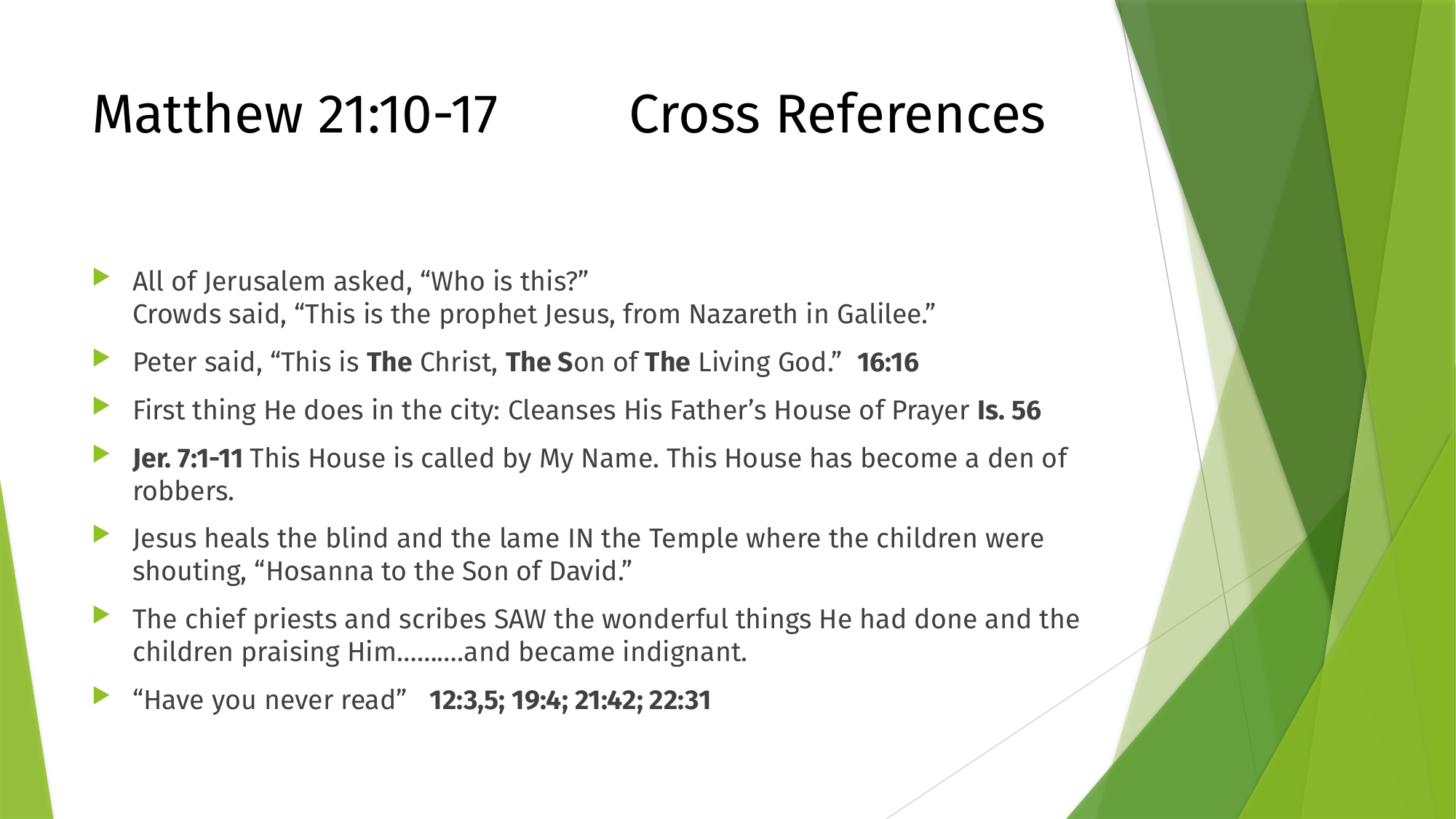

# Matthew 21:10-17         Cross References
All of Jerusalem asked, “Who is this?”
Crowds said, “This is the prophet Jesus, from Nazareth in Galilee.”
Peter said, “This is The Christ, The Son of The Living God.”  16:16
First thing He does in the city: Cleanses His Father’s House of Prayer Is. 56
Jer. 7:1-11 This House is called by My Name. This House has become a den of robbers.
Jesus heals the blind and the lame IN the Temple where the children were shouting, “Hosanna to the Son of David.”
The chief priests and scribes SAW the wonderful things He had done and the children praising Him……….and became indignant.
“Have you never read”   12:3,5; 19:4; 21:42; 22:31